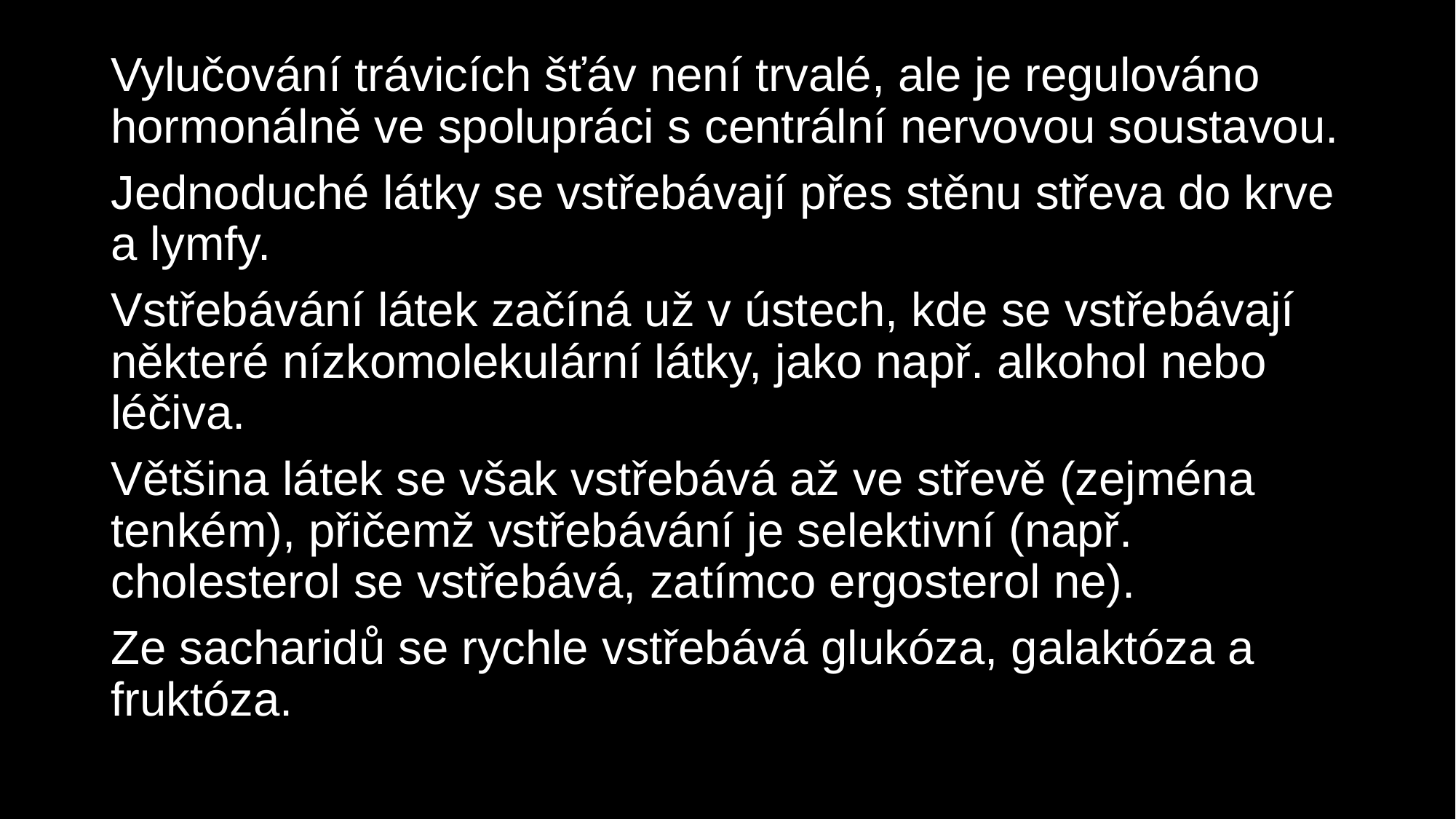

Vylučování trávicích šťáv není trvalé, ale je regulováno hormonálně ve spolupráci s centrální nervovou soustavou.
Jednoduché látky se vstřebávají přes stěnu střeva do krve a lymfy.
Vstřebávání látek začíná už v ústech, kde se vstřebávají některé nízkomolekulární látky, jako např. alkohol nebo léčiva.
Většina látek se však vstřebává až ve střevě (zejména tenkém), přičemž vstřebávání je selektivní (např. cholesterol se vstřebává, zatímco ergosterol ne).
Ze sacharidů se rychle vstřebává glukóza, galaktóza a fruktóza.